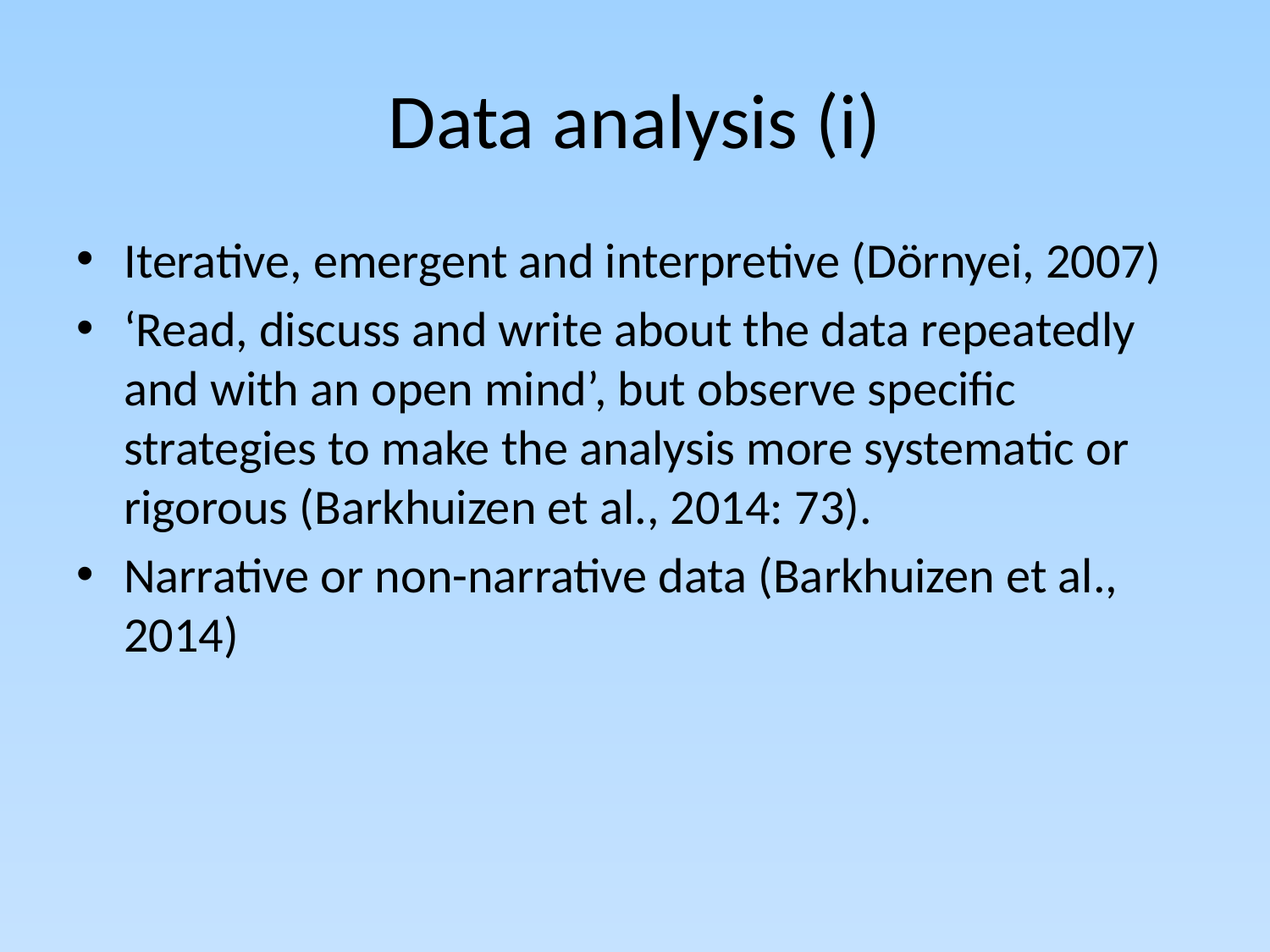

# Data analysis (i)
Iterative, emergent and interpretive (Dörnyei, 2007)
‘Read, discuss and write about the data repeatedly and with an open mind’, but observe specific strategies to make the analysis more systematic or rigorous (Barkhuizen et al., 2014: 73).
Narrative or non-narrative data (Barkhuizen et al., 2014)